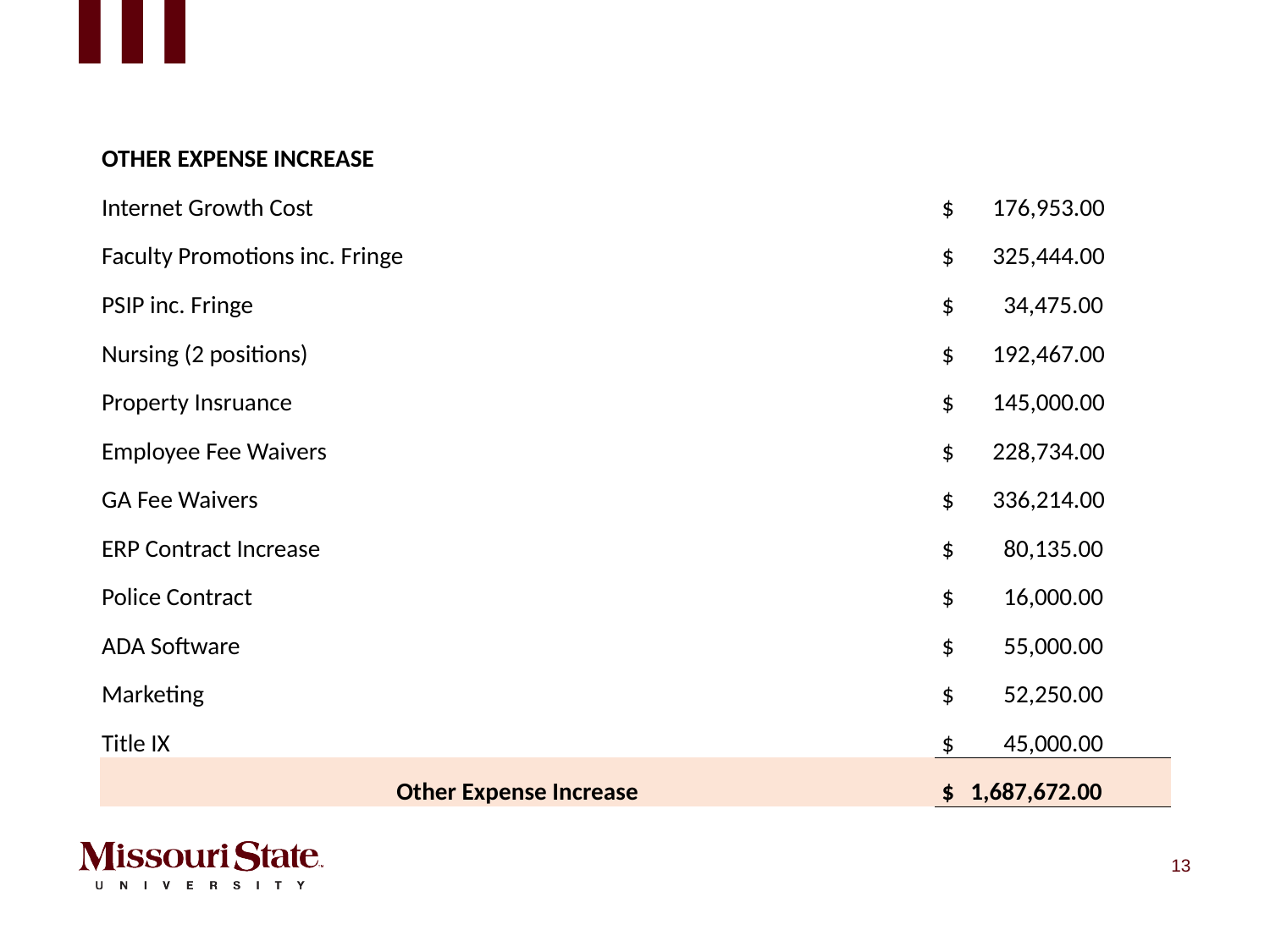

| OTHER EXPENSE INCREASE |  |
| --- | --- |
| Internet Growth Cost | $ 176,953.00 |
| Faculty Promotions inc. Fringe | $ 325,444.00 |
| PSIP inc. Fringe | $ 34,475.00 |
| Nursing (2 positions) | $ 192,467.00 |
| Property Insruance | $ 145,000.00 |
| Employee Fee Waivers | $ 228,734.00 |
| GA Fee Waivers | $ 336,214.00 |
| ERP Contract Increase | $ 80,135.00 |
| Police Contract | $ 16,000.00 |
| ADA Software | $ 55,000.00 |
| Marketing | $ 52,250.00 |
| Title IX | $ 45,000.00 |
| Other Expense Increase | $ 1,687,672.00 |

13